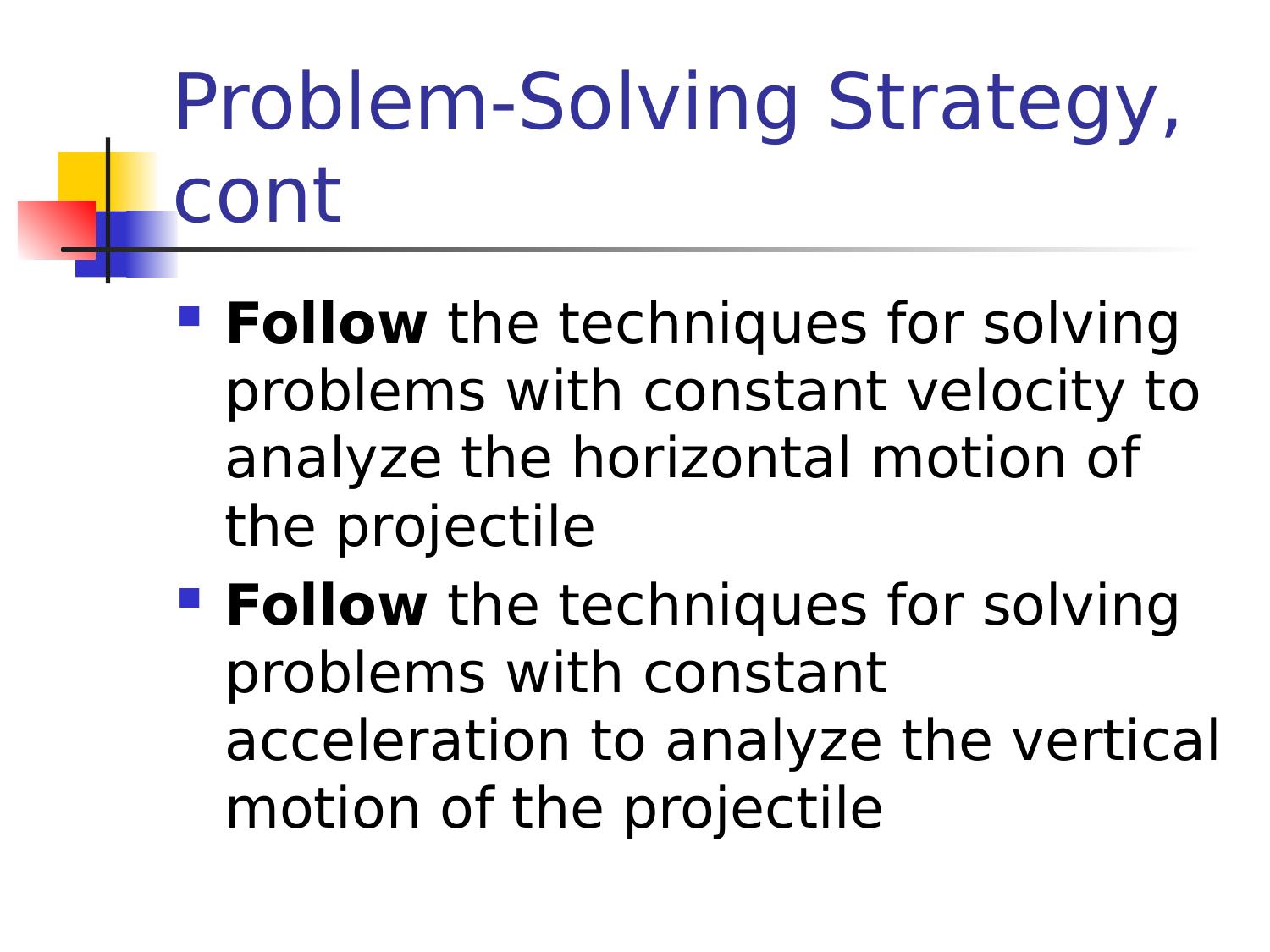

# Problem-Solving Strategy, cont
Follow the techniques for solving problems with constant velocity to analyze the horizontal motion of the projectile
Follow the techniques for solving problems with constant acceleration to analyze the vertical motion of the projectile